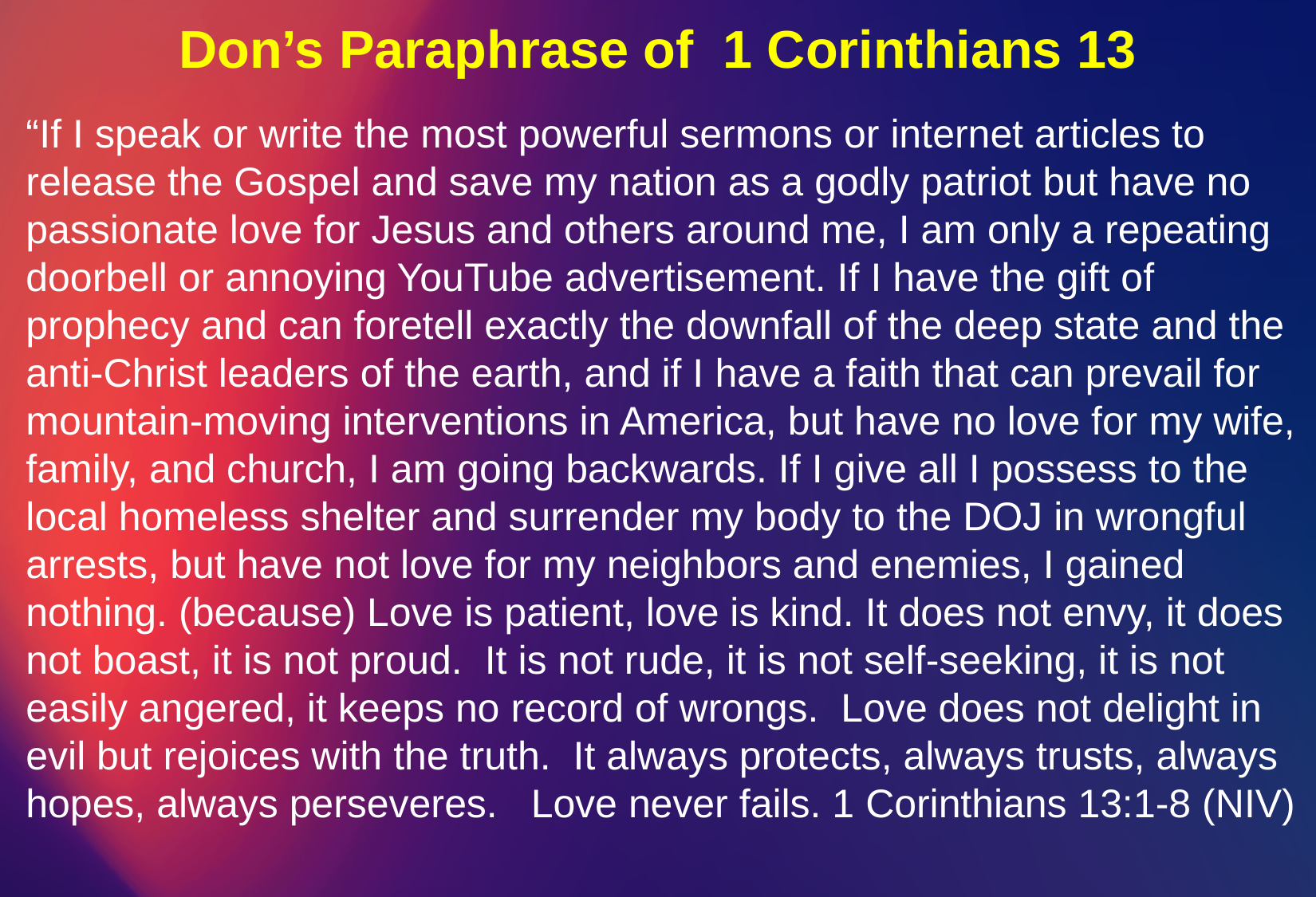

Don’s Paraphrase of  1 Corinthians 13
“If I speak or write the most powerful sermons or internet articles to release the Gospel and save my nation as a godly patriot but have no passionate love for Jesus and others around me, I am only a repeating doorbell or annoying YouTube advertisement. If I have the gift of prophecy and can foretell exactly the downfall of the deep state and the anti-Christ leaders of the earth, and if I have a faith that can prevail for mountain-moving interventions in America, but have no love for my wife, family, and church, I am going backwards. If I give all I possess to the local homeless shelter and surrender my body to the DOJ in wrongful arrests, but have not love for my neighbors and enemies, I gained nothing. (because) Love is patient, love is kind. It does not envy, it does not boast, it is not proud.  It is not rude, it is not self-seeking, it is not easily angered, it keeps no record of wrongs.  Love does not delight in evil but rejoices with the truth.  It always protects, always trusts, always hopes, always perseveres.   Love never fails. 1 Corinthians 13:1-8 (NIV)